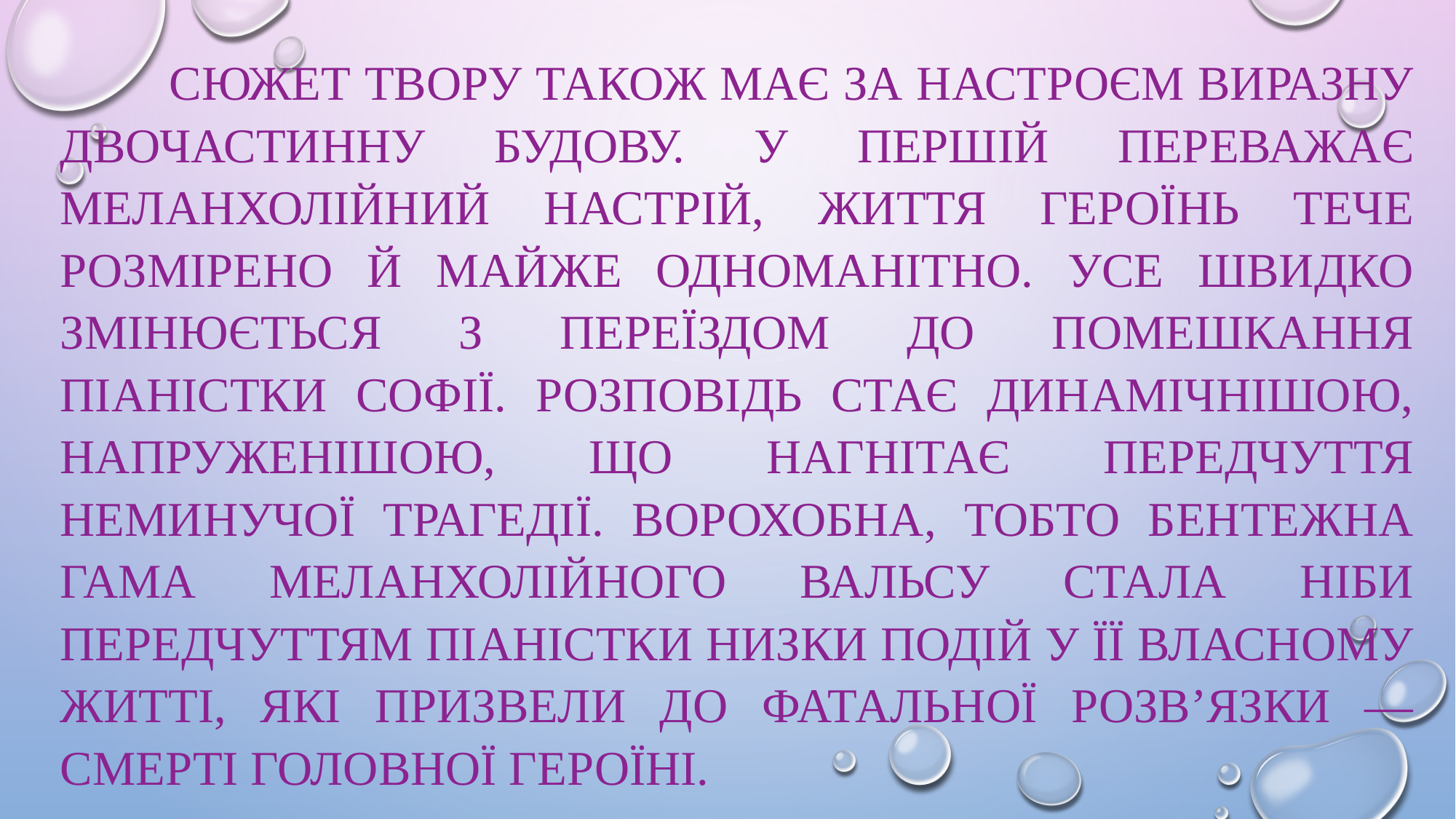

#
        Сюжет твору також має за настроєм виразну двочастинну будову. У першій переважає меланхолійний настрій, життя героїнь тече розмірено й майже одноманітно. Усе швидко змінюється з переїздом до помешкання піаністки Софії. Розповідь стає динамічнішою, напруженішою, що нагнітає передчуття неминучої трагедії. Ворохобна, тобто бентежна гама меланхолійного вальсу стала ніби передчуттям піаністки низки подій у її власному житті, які призвели до фатальної розв’язки — смерті головної героїні.